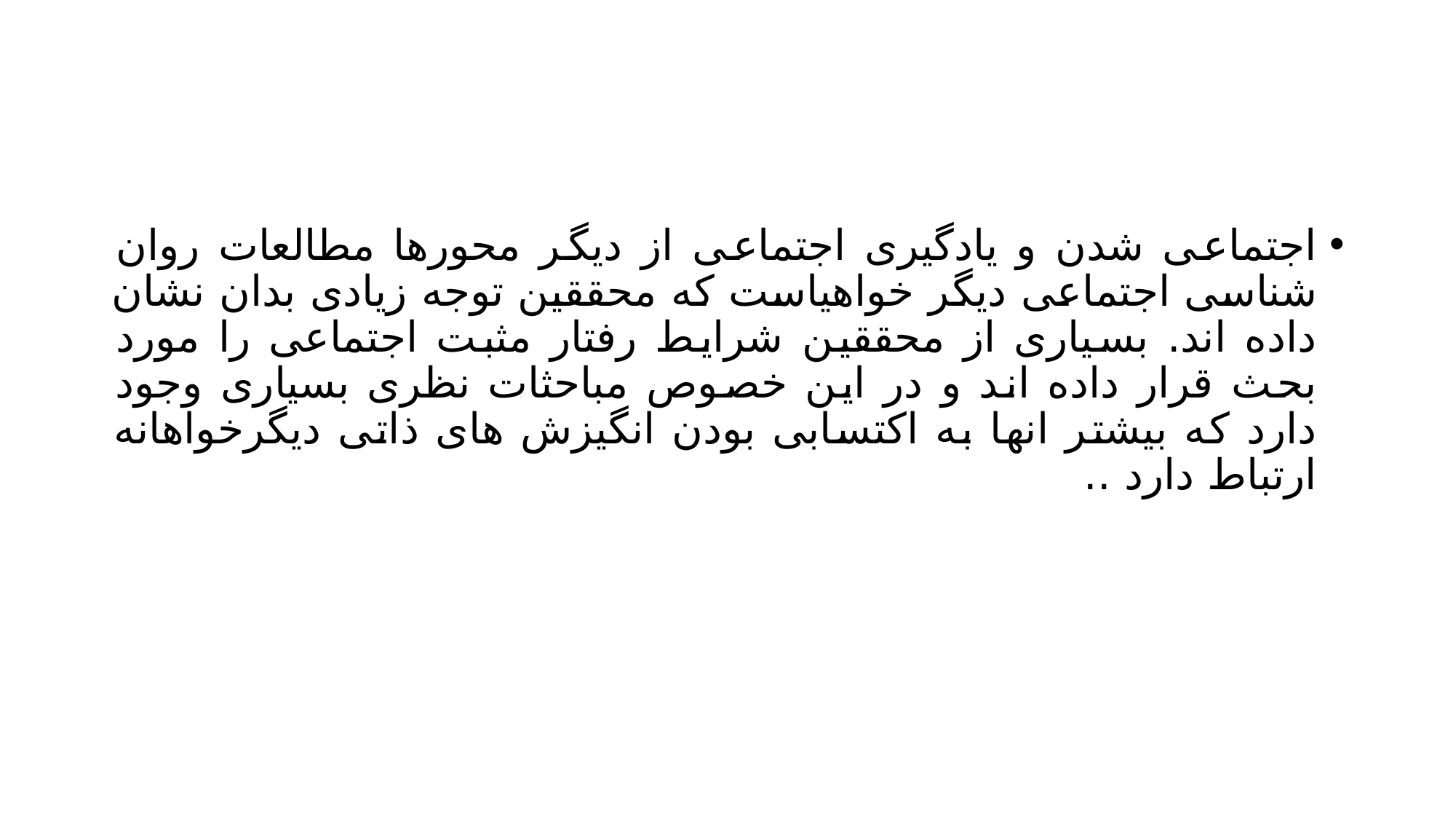

#
اجتماعی شدن و یادگیری اجتماعی از دیگر محورها مطالعات روان شناسی اجتماعی دیگر خواهیاست که محققین توجه زیادی بدان نشان داده اند. بسیاری از محققین شرایط رفتار مثبت اجتماعی را مورد بحث قرار داده اند و در این خصوص مباحثات نظری بسیاری وجود دارد که بیشتر انها به اکتسابی بودن انگیزش های ذاتی دیگرخواهانه ارتباط دارد ..